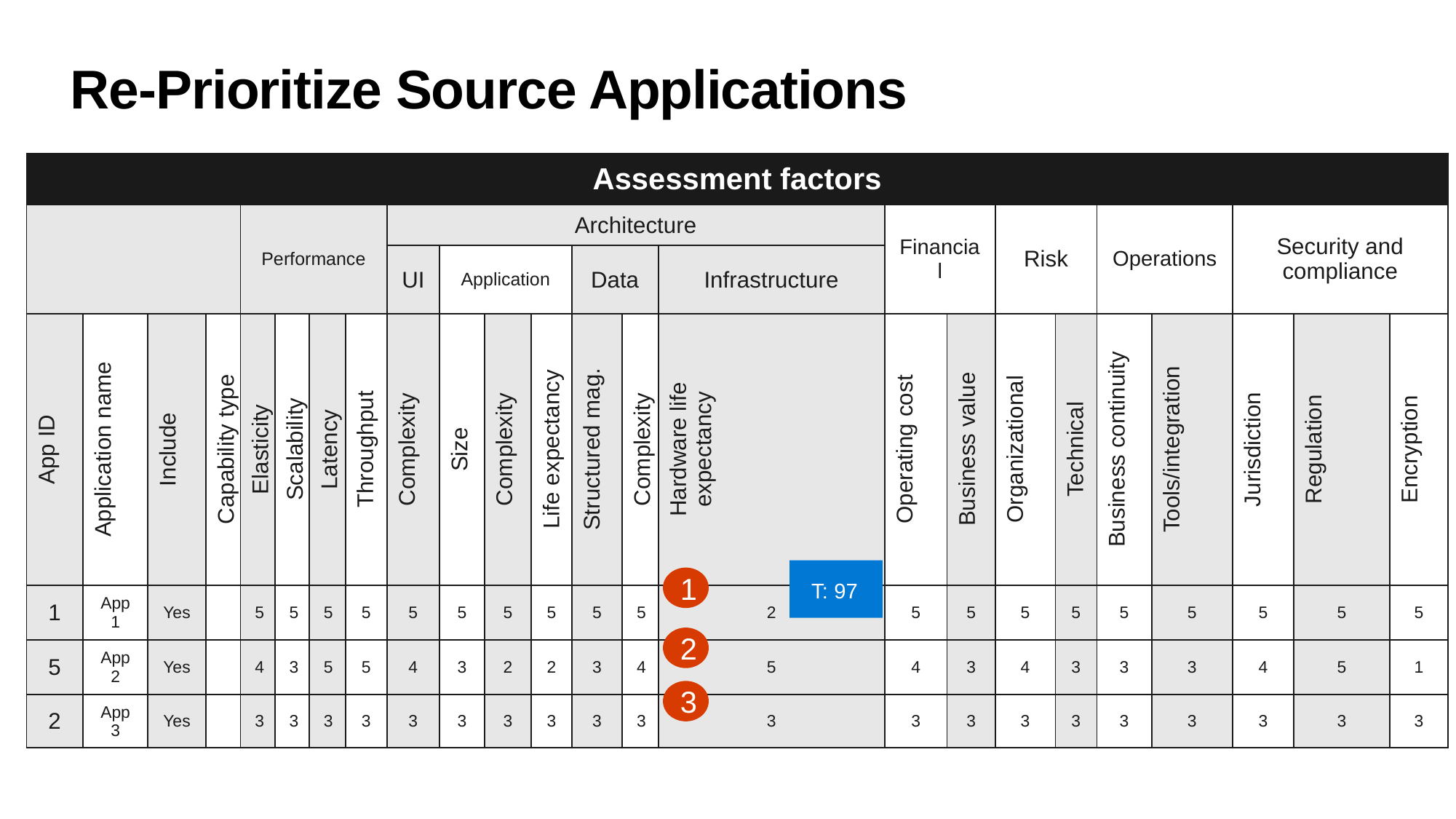

# Re-Prioritize Source Applications
| Assessment factors |  |  |  |  |  |  |  |  |  |  |  |  |  |  |  |  |  |  |  |  |  |  |  |
| --- | --- | --- | --- | --- | --- | --- | --- | --- | --- | --- | --- | --- | --- | --- | --- | --- | --- | --- | --- | --- | --- | --- | --- |
|  |  |  |  | Performance |  |  |  | Architecture |  |  |  |  |  |  | Financial |  | Risk |  | Operations |  | Security and compliance |  |  |
|  |  |  |  |  |  |  |  | UI | Application |  |  | Data |  | Infrastructure |  |  |  |  |  |  |  |  |  |
| App ID | Application name | Include | Capability type | Elasticity | Scalability | Latency | Throughput | Complexity | Size | Complexity | Life expectancy | Structured mag. | Complexity | Hardware life expectancy | Operating cost | Business value | Organizational | Technical | Business continuity | Tools/integration | Jurisdiction | Regulation | Encryption |
| 1 | App1 | Yes |  | 5 | 5 | 5 | 5 | 5 | 5 | 5 | 5 | 5 | 5 | 2 | 5 | 5 | 5 | 5 | 5 | 5 | 5 | 5 | 5 |
| 5 | App2 | Yes |  | 4 | 3 | 5 | 5 | 4 | 3 | 2 | 2 | 3 | 4 | 5 | 4 | 3 | 4 | 3 | 3 | 3 | 4 | 5 | 1 |
| 2 | App3 | Yes |  | 3 | 3 | 3 | 3 | 3 | 3 | 3 | 3 | 3 | 3 | 3 | 3 | 3 | 3 | 3 | 3 | 3 | 3 | 3 | 3 |
T: 97
1
2
3